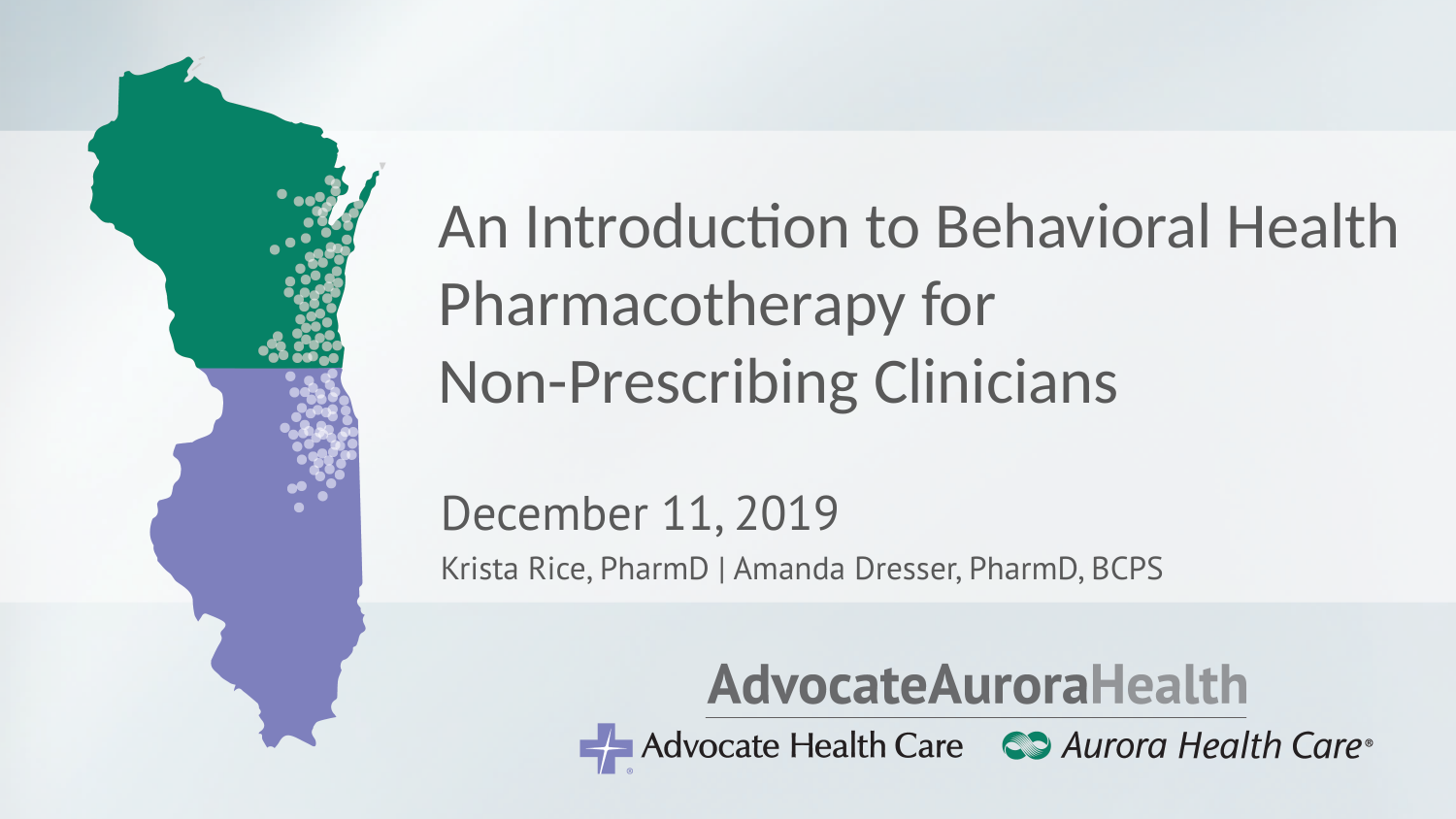

# An Introduction to Behavioral Health Pharmacotherapy for Non-Prescribing Clinicians
December 11, 2019
Krista Rice, PharmD | Amanda Dresser, PharmD, BCPS